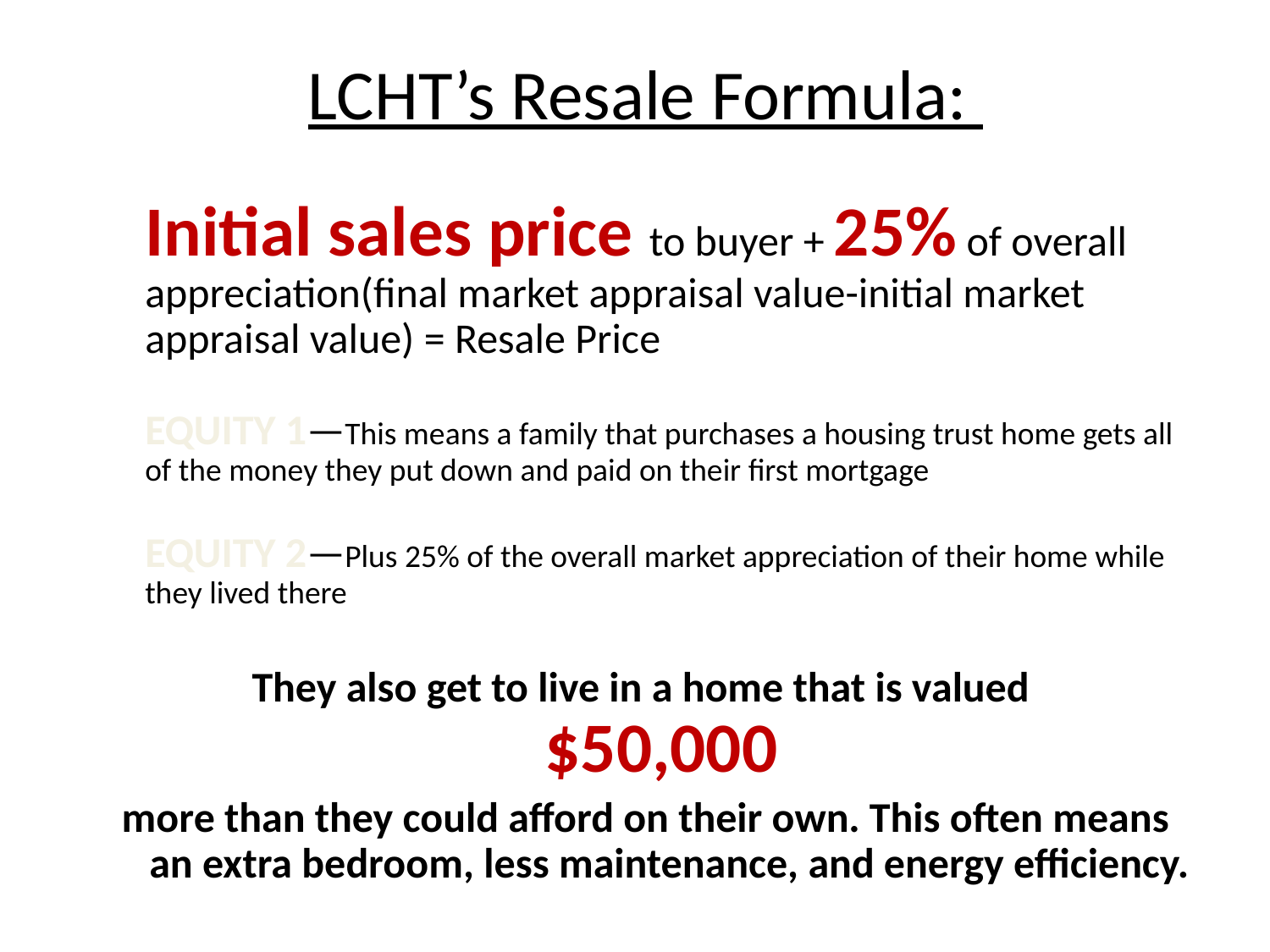

LCHT’s Resale Formula:
Initial sales price to buyer + 25% of overall appreciation(final market appraisal value-initial market appraisal value) = Resale Price
EQUITY 1—This means a family that purchases a housing trust home gets all of the money they put down and paid on their first mortgage
     EQUITY 2—Plus 25% of the overall market appreciation of their home while they lived there

They also get to live in a home that is valued
$50,000
more than they could afford on their own. This often means an extra bedroom, less maintenance, and energy efficiency.